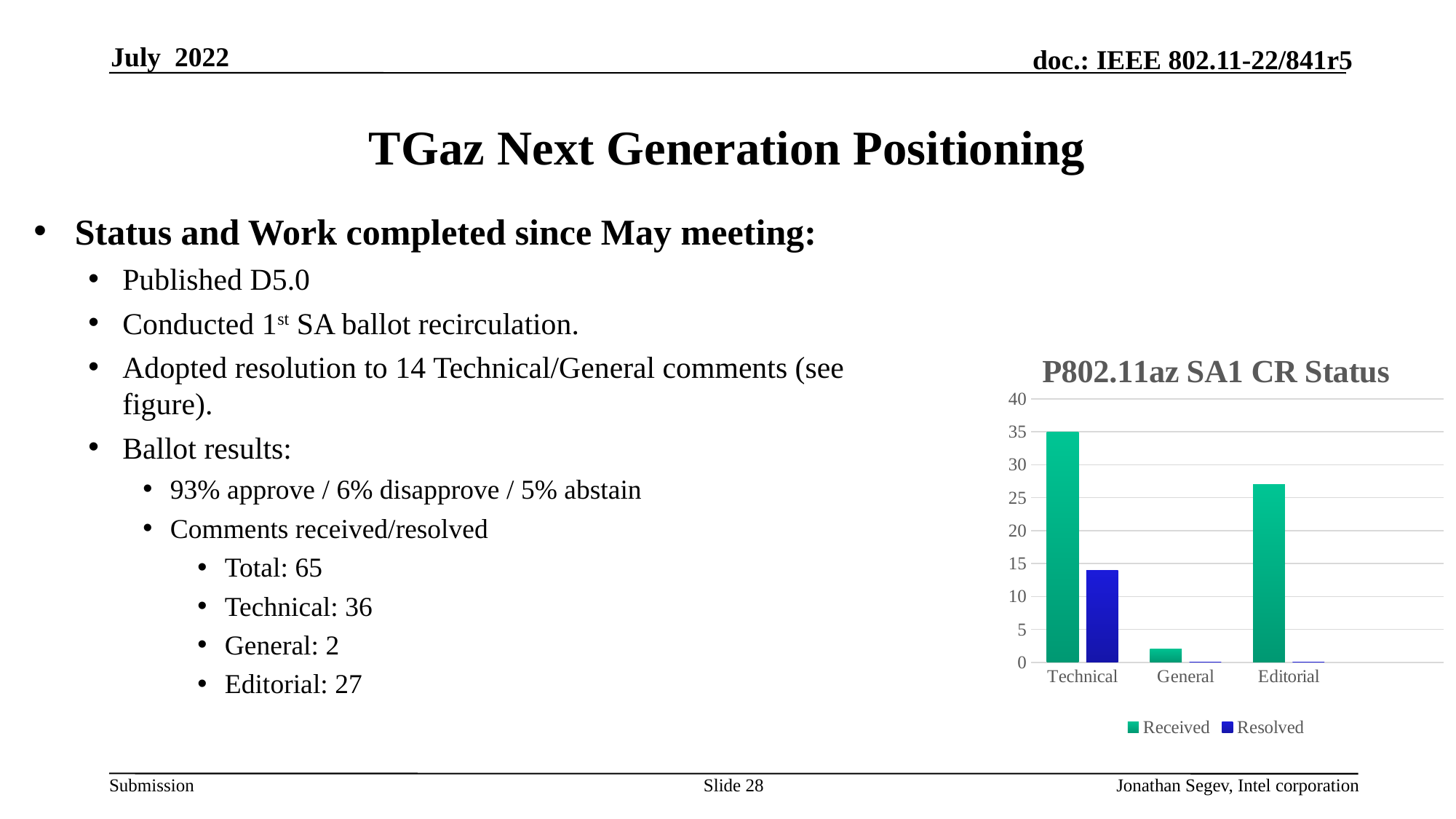

July  2022
# TGaz Next Generation Positioning
Status and Work completed since May meeting:
Published D5.0
Conducted 1st SA ballot recirculation.
Adopted resolution to 14 Technical/General comments (see figure).
Ballot results:
93% approve / 6% disapprove / 5% abstain
Comments received/resolved
Total: 65
Technical: 36
General: 2
Editorial: 27

### Chart: P802.11az SA1 CR Status

| Category | Received | Resolved |
|---|---|---|
| Technical | 35.0 | 14.0 |
| General | 2.0 | 0.0 |
| Editorial | 27.0 | 0.0 |
Slide 28
Jonathan Segev, Intel corporation